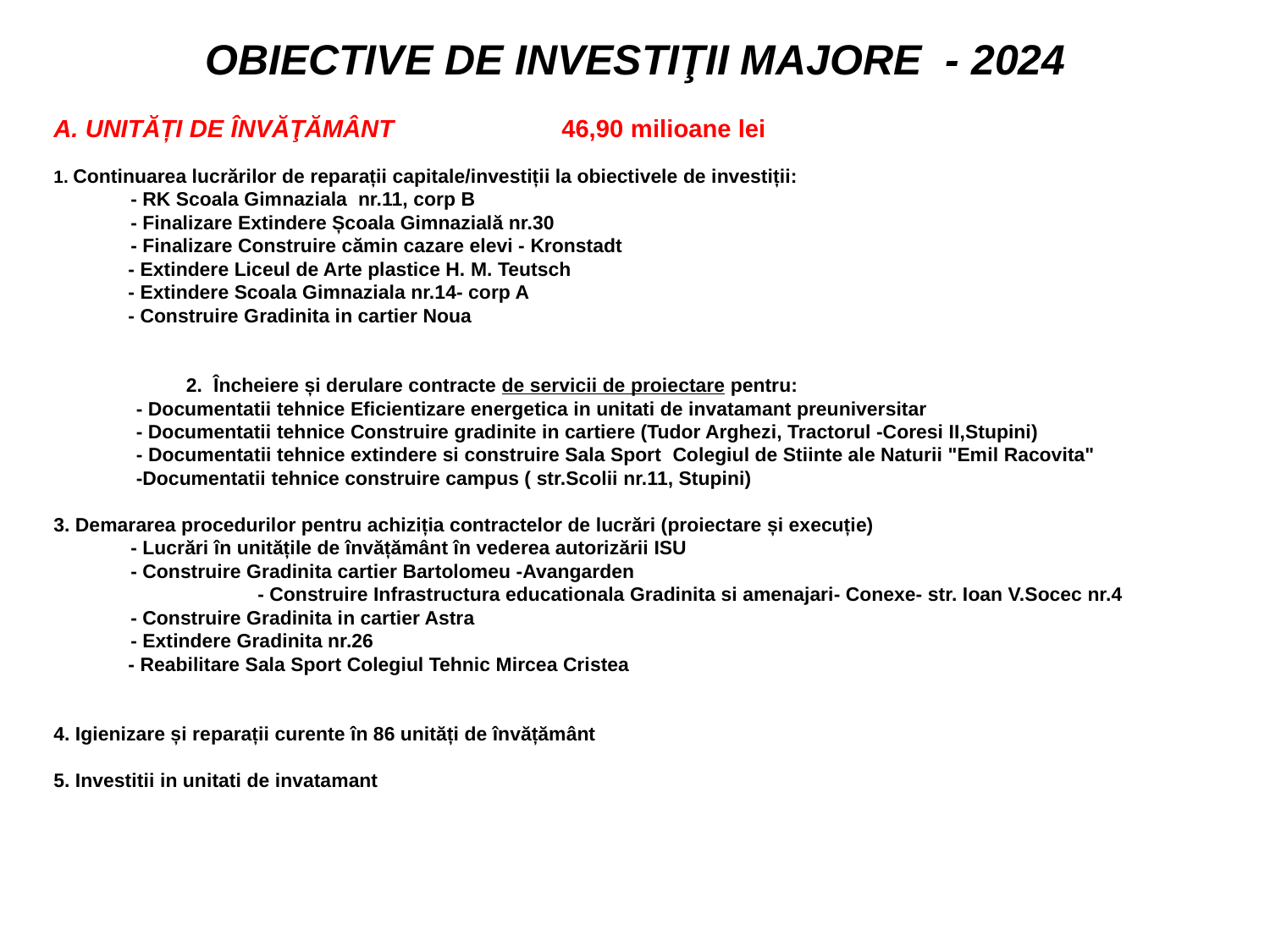

OBIECTIVE DE INVESTIŢII MAJORE  - 2024

A. UNITĂȚI DE ÎNVĂŢĂMÂNT 		46,90 milioane lei

1. Continuarea lucrărilor de reparații capitale/investiții la obiectivele de investiții:
              - RK Scoala Gimnaziala  nr.11, corp B
              - Finalizare Extindere Școala Gimnazială nr.30
              - Finalizare Construire cămin cazare elevi - Kronstadt
  - Extindere Liceul de Arte plastice H. M. Teutsch
  - Extindere Scoala Gimnaziala nr.14- corp A
  - Construire Gradinita in cartier Noua

	 2.  Încheiere și derulare contracte de servicii de proiectare pentru:
               - Documentatii tehnice Eficientizare energetica in unitati de invatamant preuniversitar
               - Documentatii tehnice Construire gradinite in cartiere (Tudor Arghezi, Tractorul -Coresi II,Stupini)
               - Documentatii tehnice extindere si construire Sala Sport  Colegiul de Stiinte ale Naturii "Emil Racovita"
               -Documentatii tehnice construire campus ( str.Scolii nr.11, Stupini)

3. Demararea procedurilor pentru achiziția contractelor de lucrări (proiectare și execuție)
              - Lucrări în unitățile de învățământ în vederea autorizării ISU
              - Construire Gradinita cartier Bartolomeu -Avangarden
	              - Construire Infrastructura educationala Gradinita si amenajari- Conexe- str. Ioan V.Socec nr.4
              - Construire Gradinita in cartier Astra
              - Extindere Gradinita nr.26
  - Reabilitare Sala Sport Colegiul Tehnic Mircea Cristea

4. Igienizare și reparații curente în 86 unități de învățământ

5. Investitii in unitati de invatamant